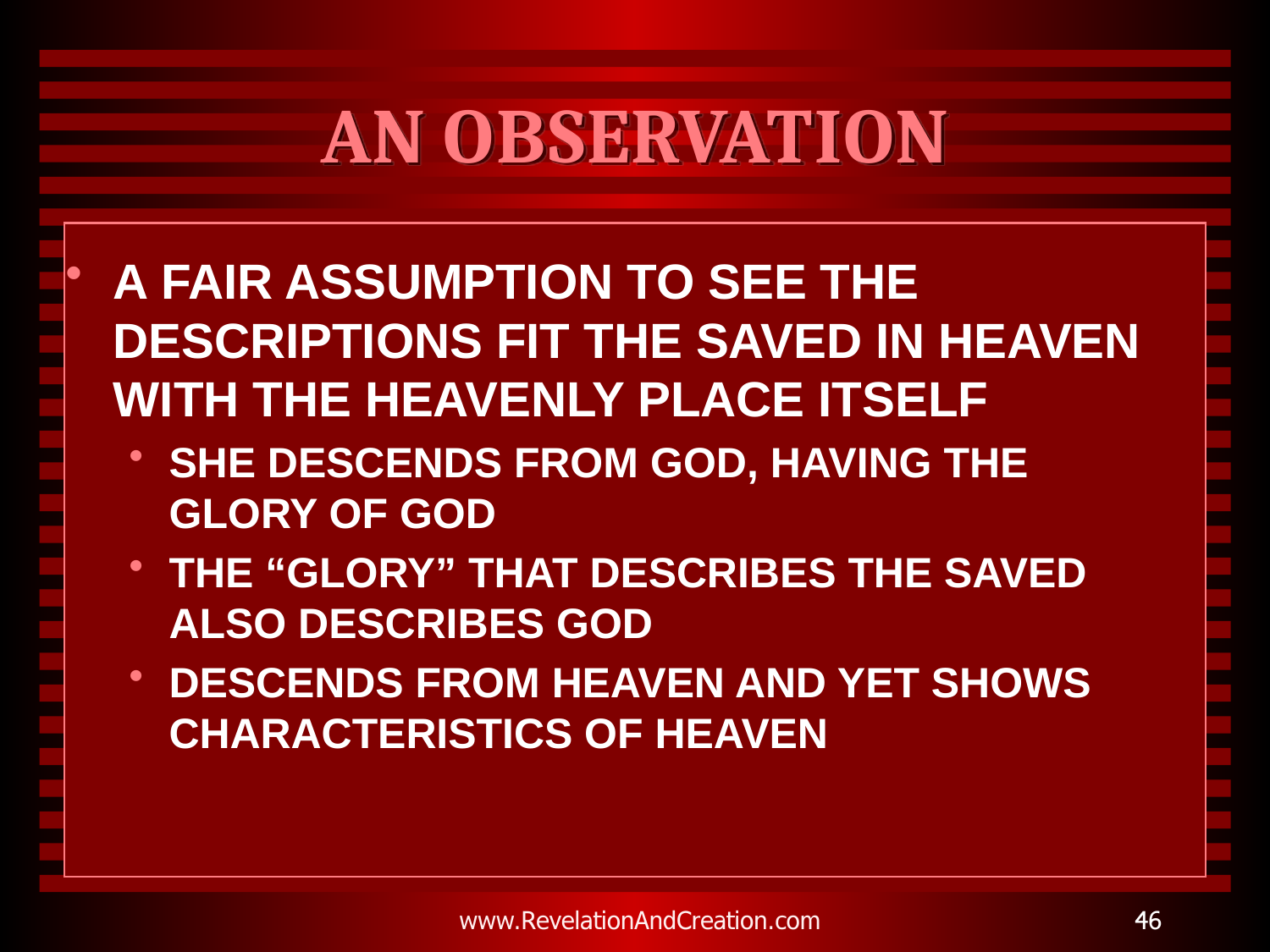

# AN OBSERVATION
A FAIR ASSUMPTION TO SEE THE DESCRIPTIONS FIT THE SAVED IN HEAVEN WITH THE HEAVENLY PLACE ITSELF
SHE DESCENDS FROM GOD, HAVING THE GLORY OF GOD
THE “GLORY” THAT DESCRIBES THE SAVED ALSO DESCRIBES GOD
DESCENDS FROM HEAVEN AND YET SHOWS CHARACTERISTICS OF HEAVEN
www.RevelationAndCreation.com
46